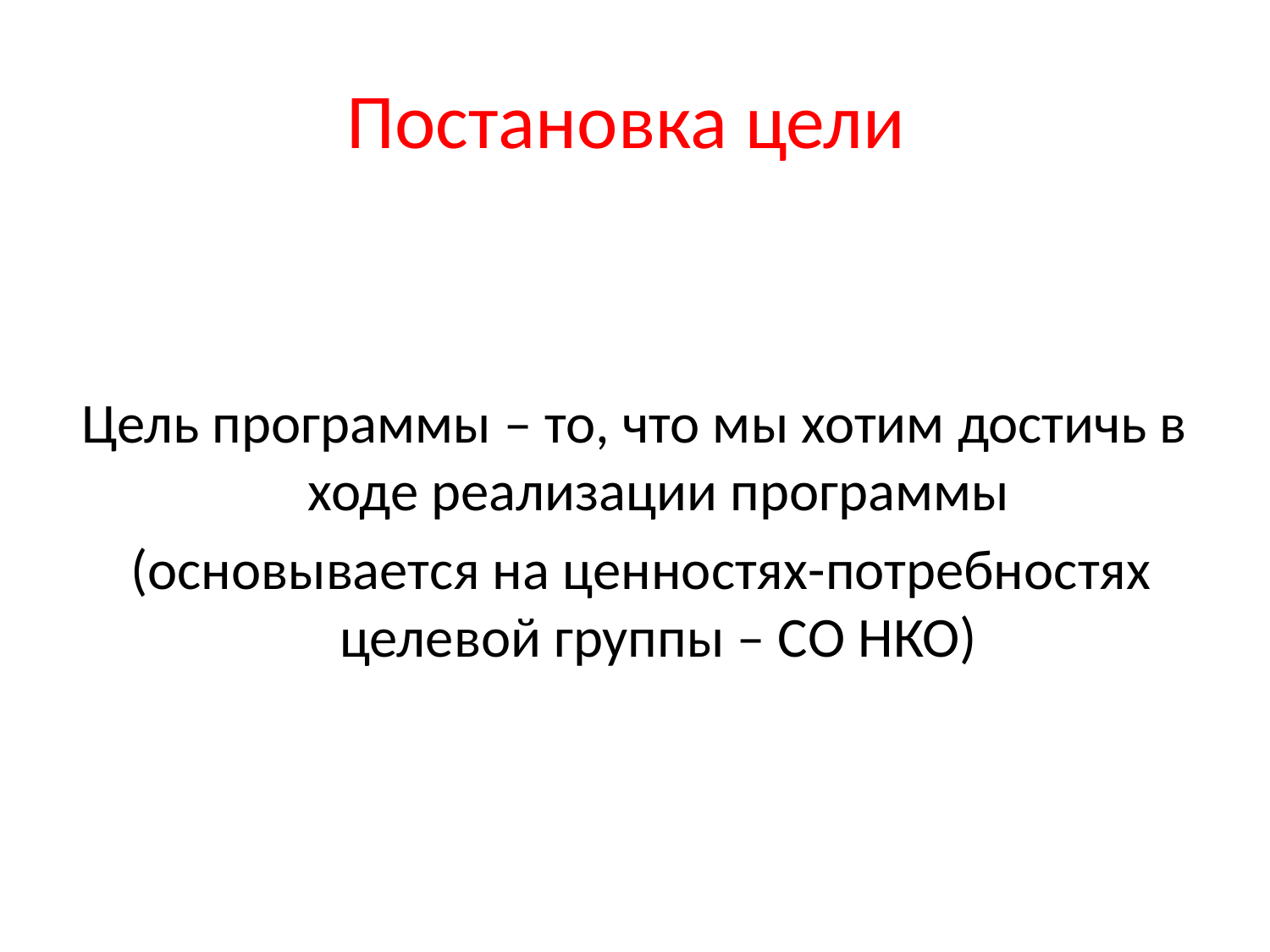

# Постановка цели

Цель программы – то, что мы хотим достичь в ходе реализации программы
 (основывается на ценностях-потребностях целевой группы – СО НКО)